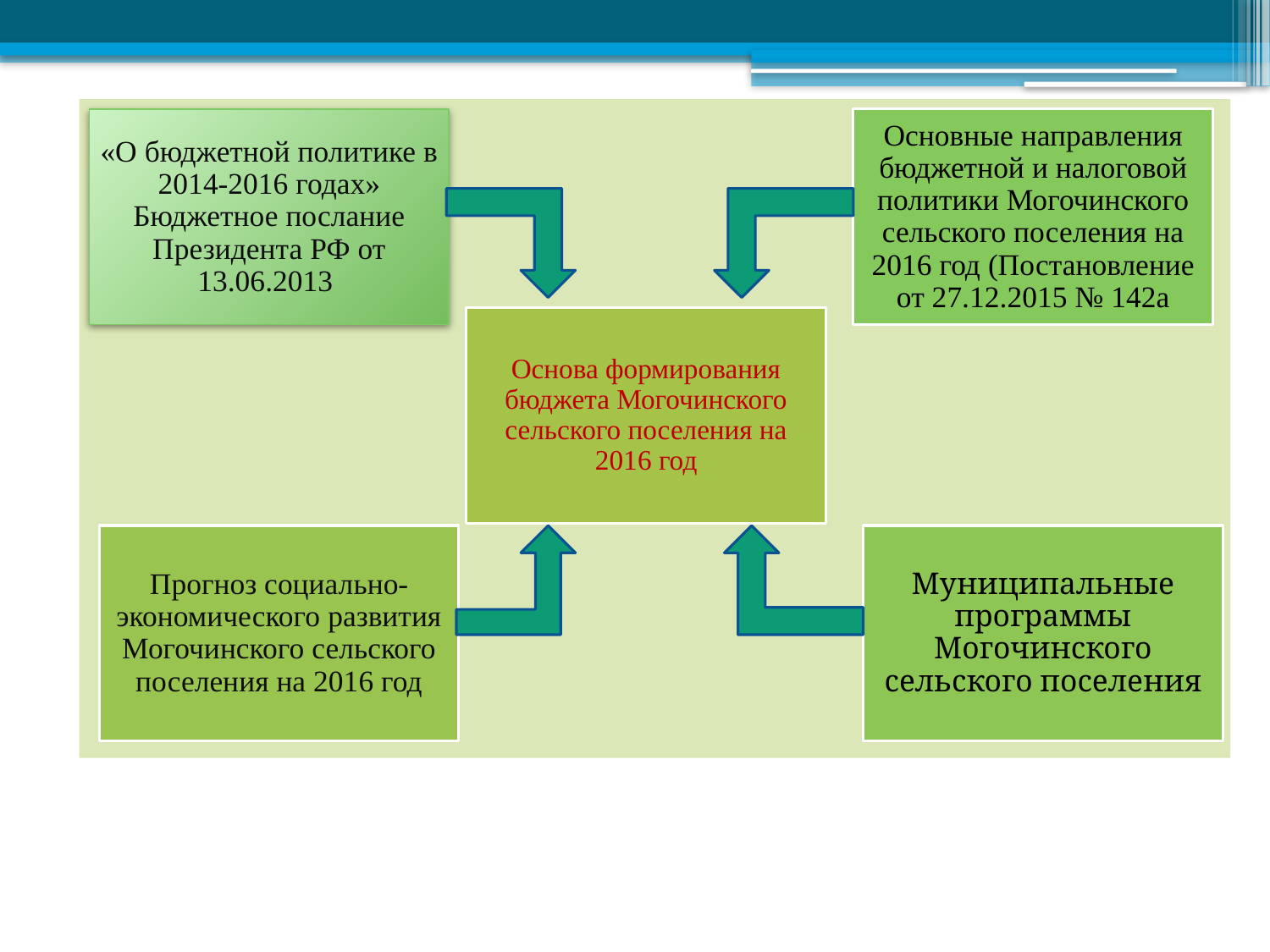

«О бюджетной политике в 2014-2016 годах» Бюджетное послание Президента РФ от 13.06.2013
Основные направления бюджетной и налоговой политики Могочинского сельского поселения на 2016 год (Постановление от 27.12.2015 № 142а
Муниципальные программы Могочинского сельского поселения
Прогноз социально-экономического развития Могочинского сельского поселения на 2016 год
Основа формирования бюджета Могочинского сельского поселения на 2016 год